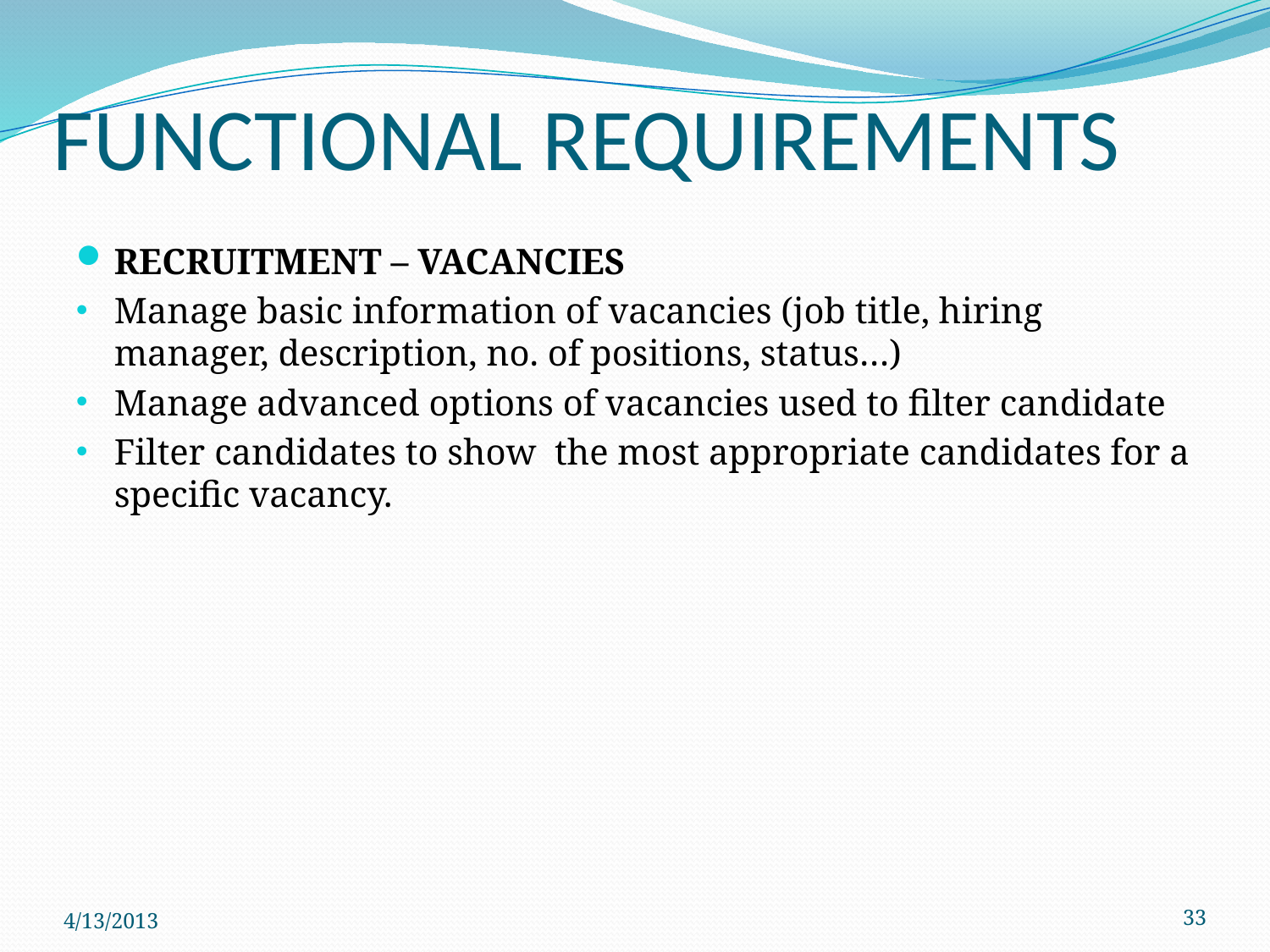

# FUNCTIONAL REQUIREMENTS
RECRUITMENT – VACANCIES
Manage basic information of vacancies (job title, hiring manager, description, no. of positions, status…)
Manage advanced options of vacancies used to filter candidate
Filter candidates to show  the most appropriate candidates for a specific vacancy.
4/13/2013
33